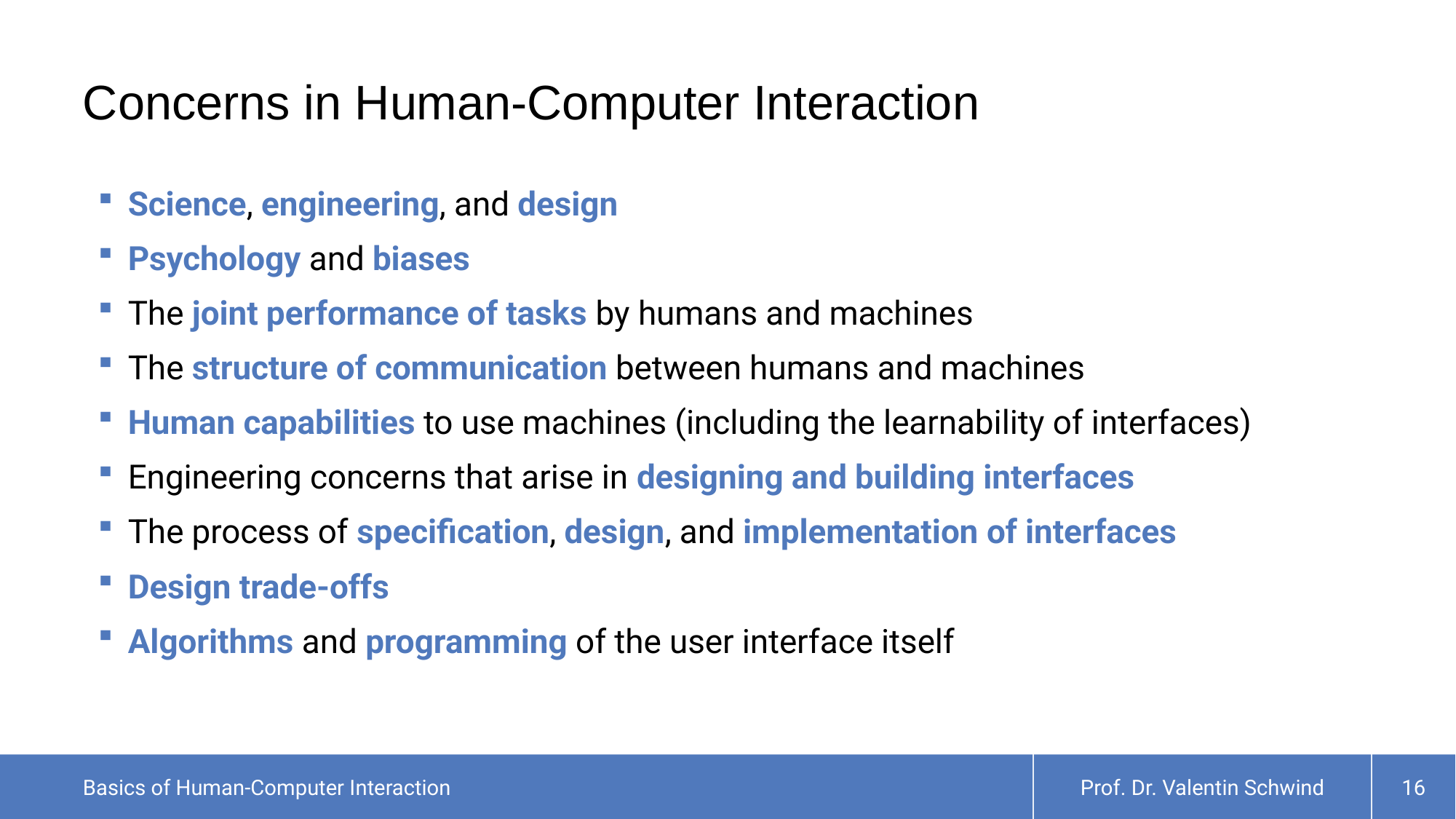

# Concerns in Human-Computer Interaction
Science, engineering, and design
Psychology and biases
The joint performance of tasks by humans and machines
The structure of communication between humans and machines
Human capabilities to use machines (including the learnability of interfaces)
Engineering concerns that arise in designing and building interfaces
The process of specification, design, and implementation of interfaces
Design trade-offs
Algorithms and programming of the user interface itself
Basics of Human-Computer Interaction
Prof. Dr. Valentin Schwind
16